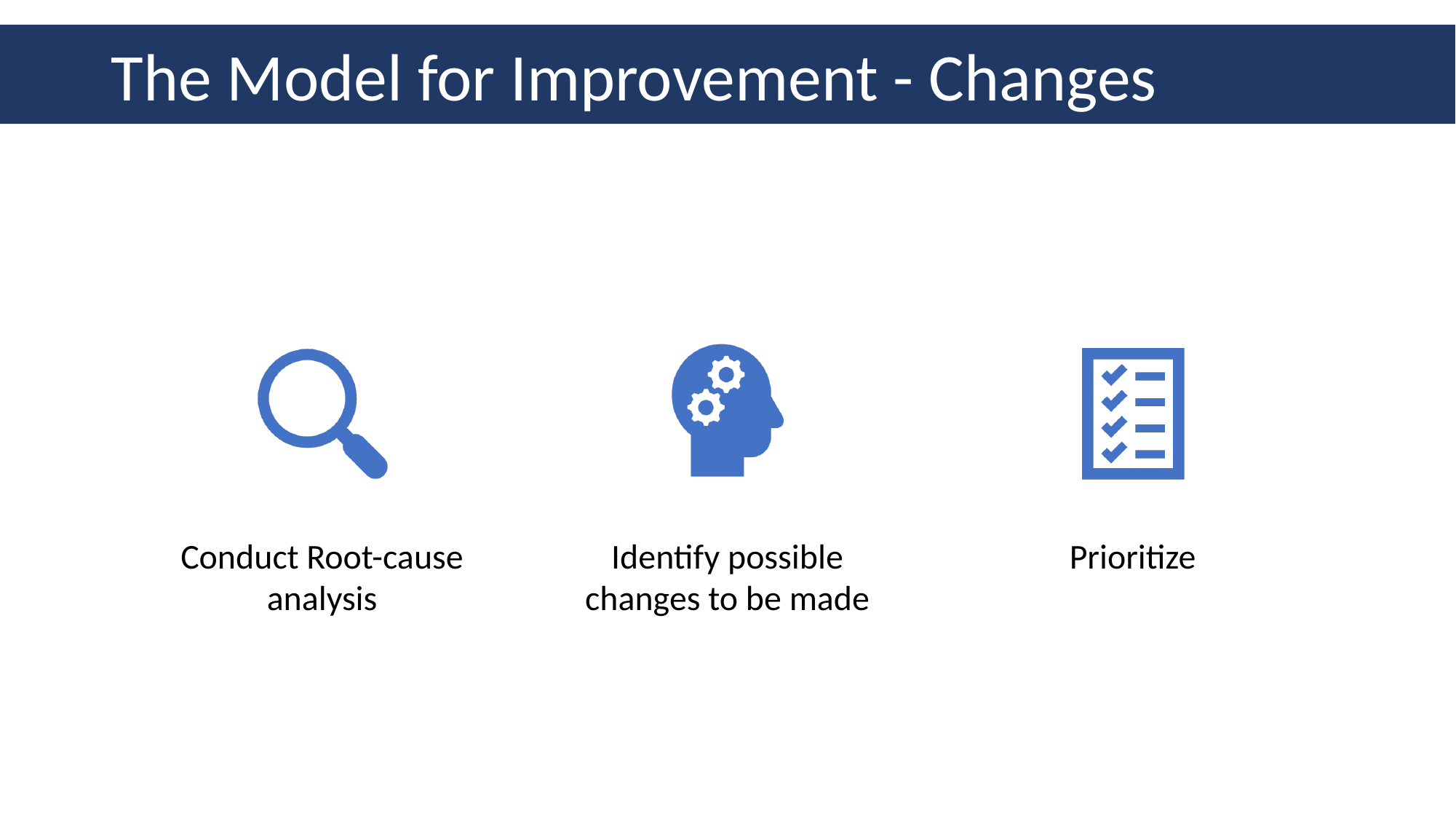

# The Model for Improvement - Changes

Conduct Root-cause analysis
Identify possible changes to be made
Prioritize